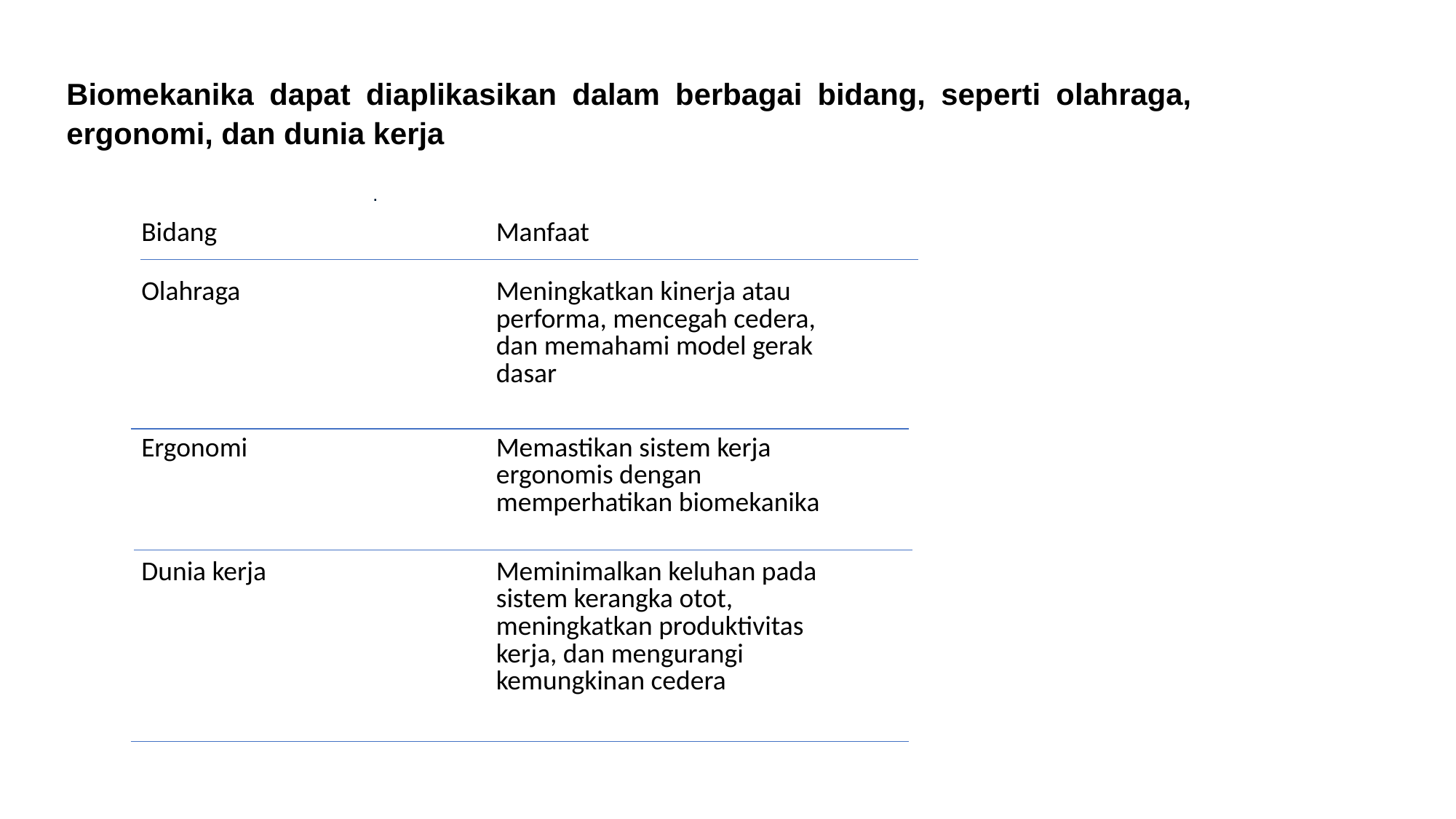

Biomekanika dapat diaplikasikan dalam berbagai bidang, seperti olahraga, ergonomi, dan dunia kerja
.

| Bidang | Manfaat |
| --- | --- |
| Olahraga | Meningkatkan kinerja atau performa, mencegah cedera, dan memahami model gerak dasar |
| Ergonomi | Memastikan sistem kerja ergonomis dengan memperhatikan biomekanika |
| Dunia kerja | Meminimalkan keluhan pada sistem kerangka otot, meningkatkan produktivitas kerja, dan mengurangi kemungkinan cedera |